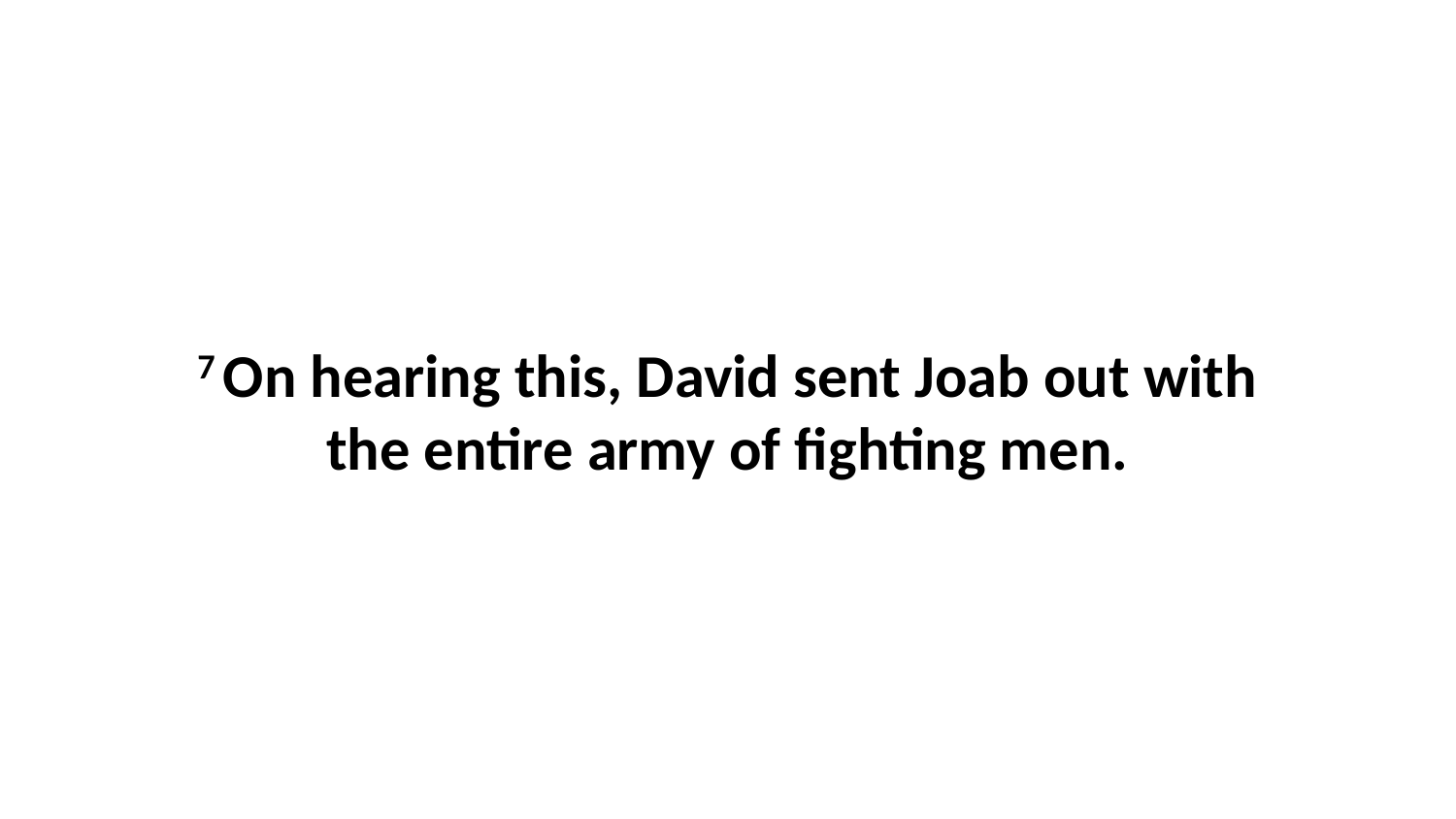

7 On hearing this, David sent Joab out with the entire army of fighting men.